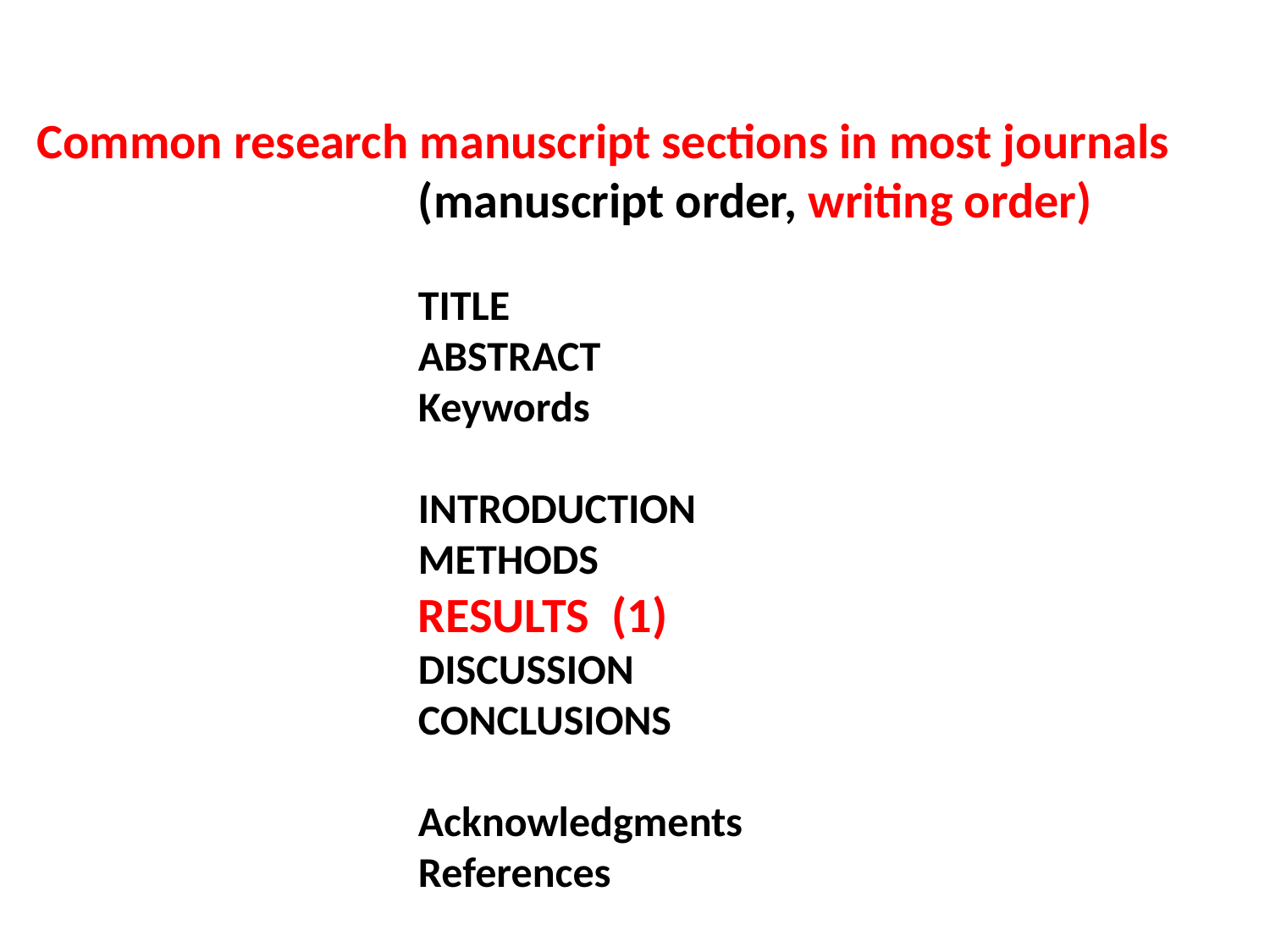

Common research manuscript sections in most journals
			(manuscript order, writing order)

			TITLE
			ABSTRACT
			Keywords

			INTRODUCTION
			METHODS
			RESULTS  (1)
			DISCUSSION
			CONCLUSIONS

			Acknowledgments
			References